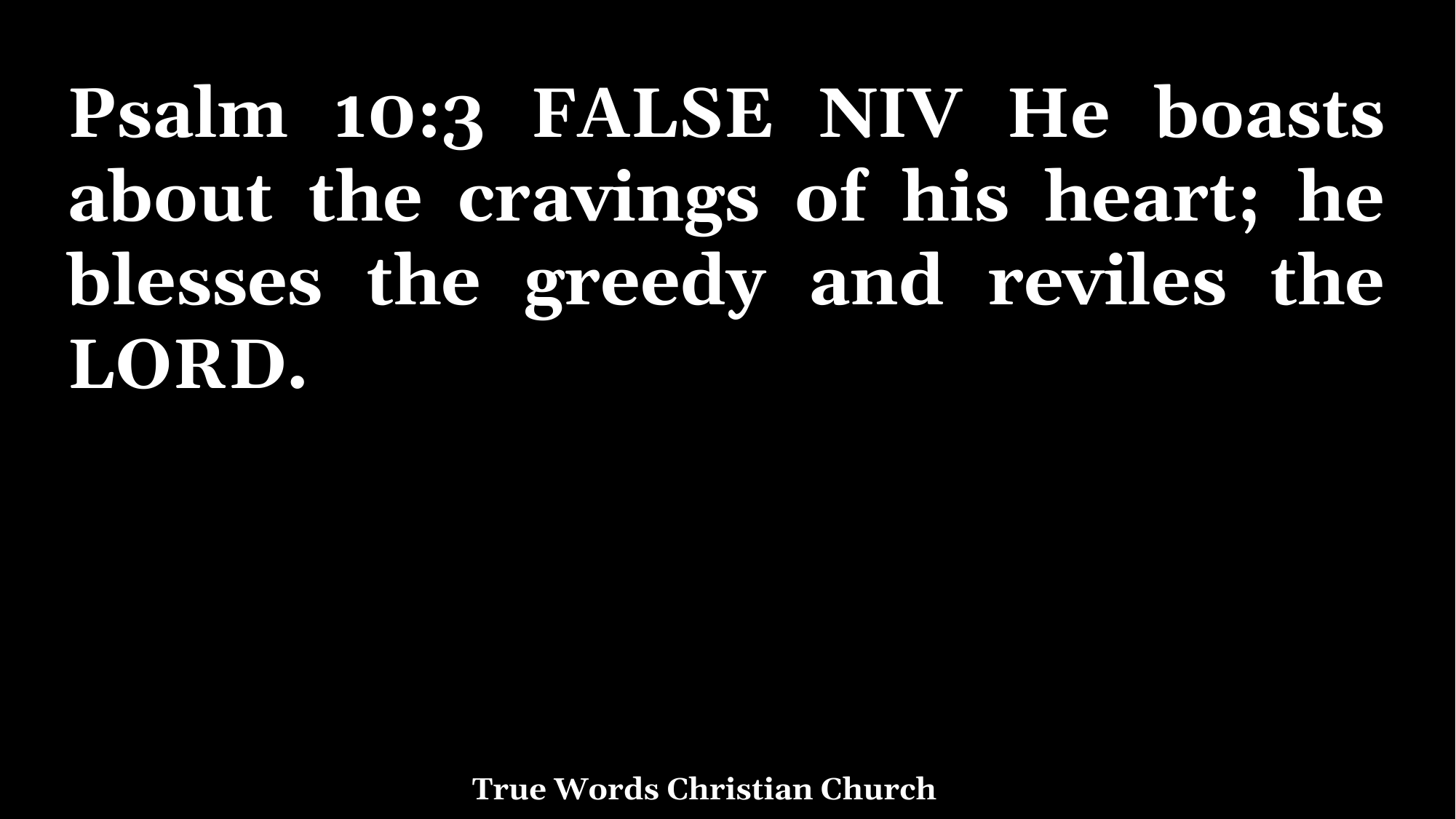

Psalm 10:3 FALSE NIV He boasts about the cravings of his heart; he blesses the greedy and reviles the LORD.
True Words Christian Church